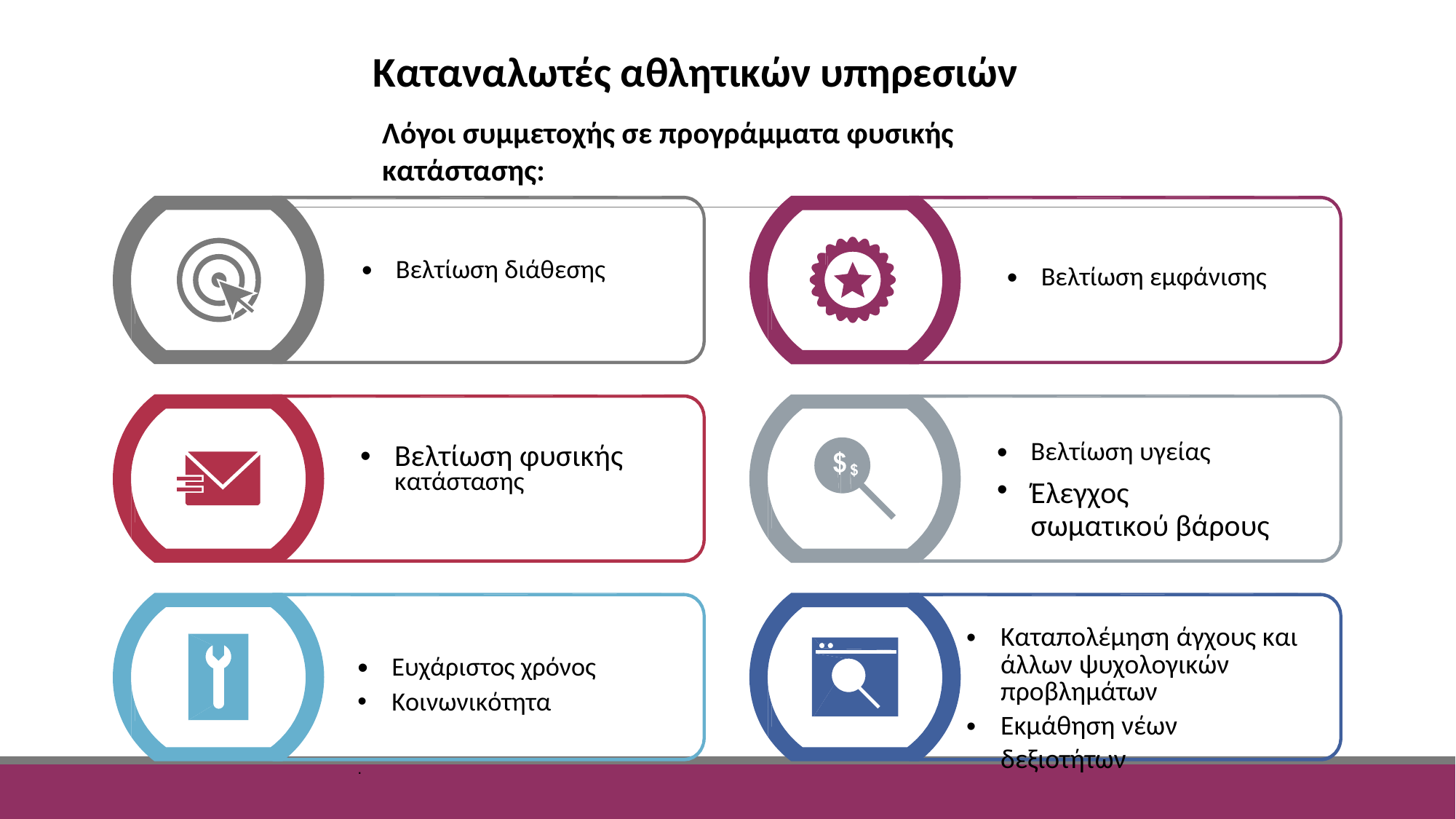

Καταναλωτές αθλητικών υπηρεσιών
Λόγοι συμμετοχής σε προγράμματα φυσικής κατάστασης:

•
Βελτίωση διάθεσης
•
Βελτίωση εμφάνισης

•
•
Βελτίωση υγείας
Έλεγχος σωματικού βάρους
•
Βελτίωση φυσικής
κατάστασης

•
Καταπολέμηση άγχους και άλλων ψυχολογικών προβλημάτων
Εκμάθηση νέων δεξιοτήτων

•
•
Ευχάριστος χρόνος
Κοινωνικότητα

•

.